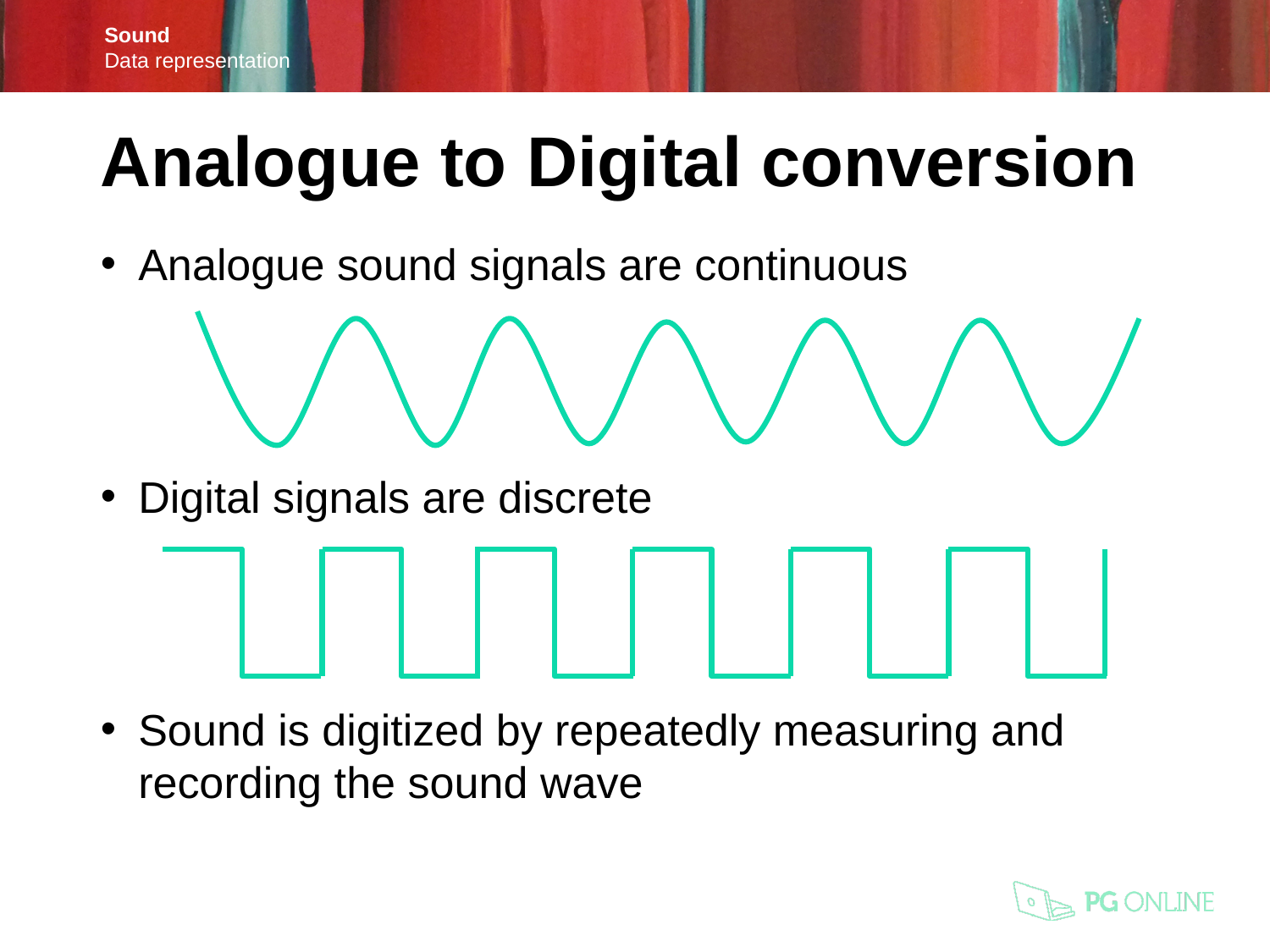

Analogue to Digital conversion

Analogue sound signals are continuous

Digital signals are discrete

Sound is digitized by repeatedly measuring and recording the sound wave

\